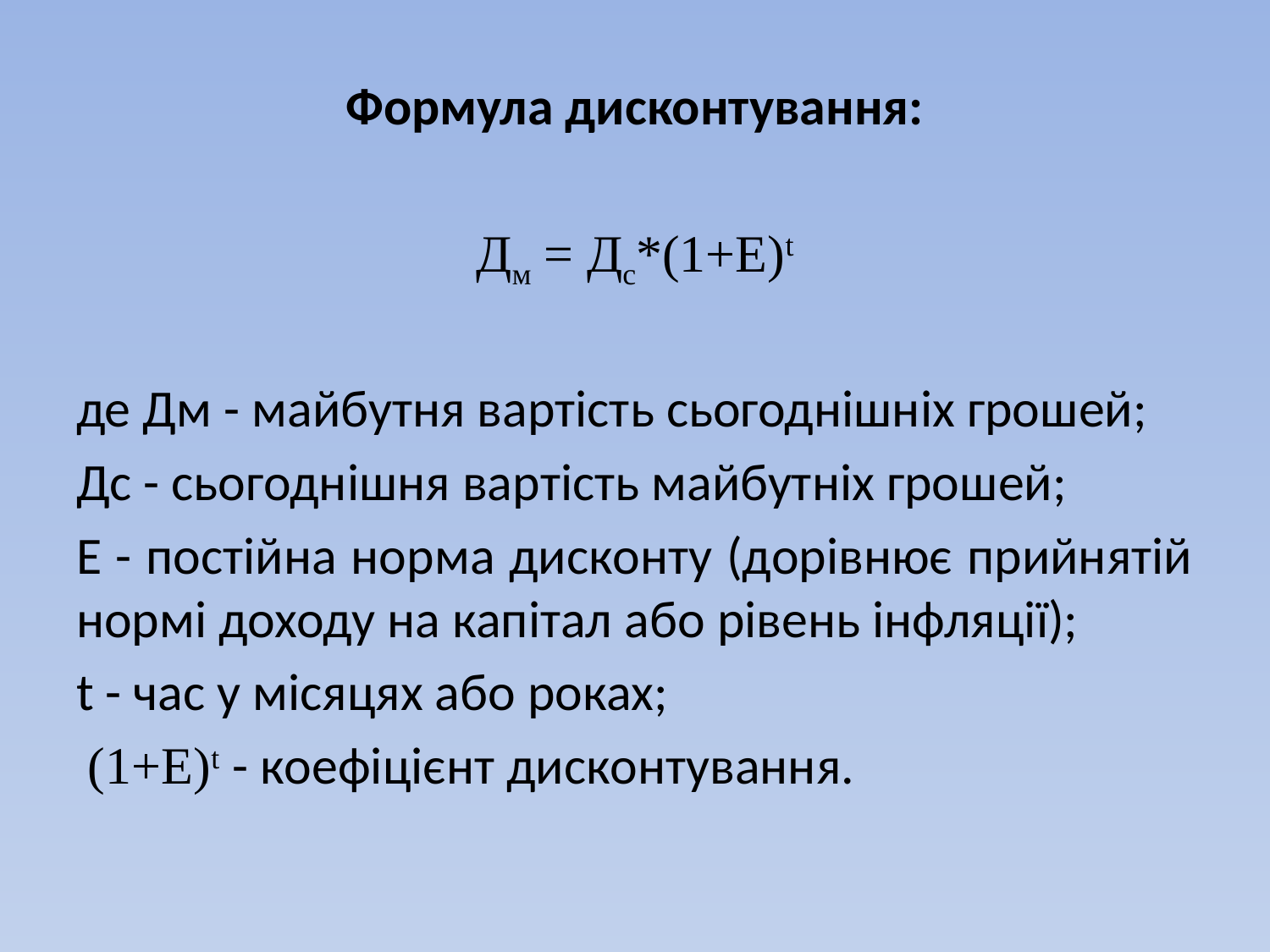

Формула дисконтування:

Дм = Дс*(1+Е)t

де Дм - майбутня вартість сьогоднішніх грошей;
Дс - сьогоднішня вартість майбутніх грошей;
Е - постійна норма дисконту (дорівнює прийнятій нормі доходу на капітал або рівень інфляції);
t - час у місяцях або роках;
 (1+Е)t - коефіцієнт дисконтування.